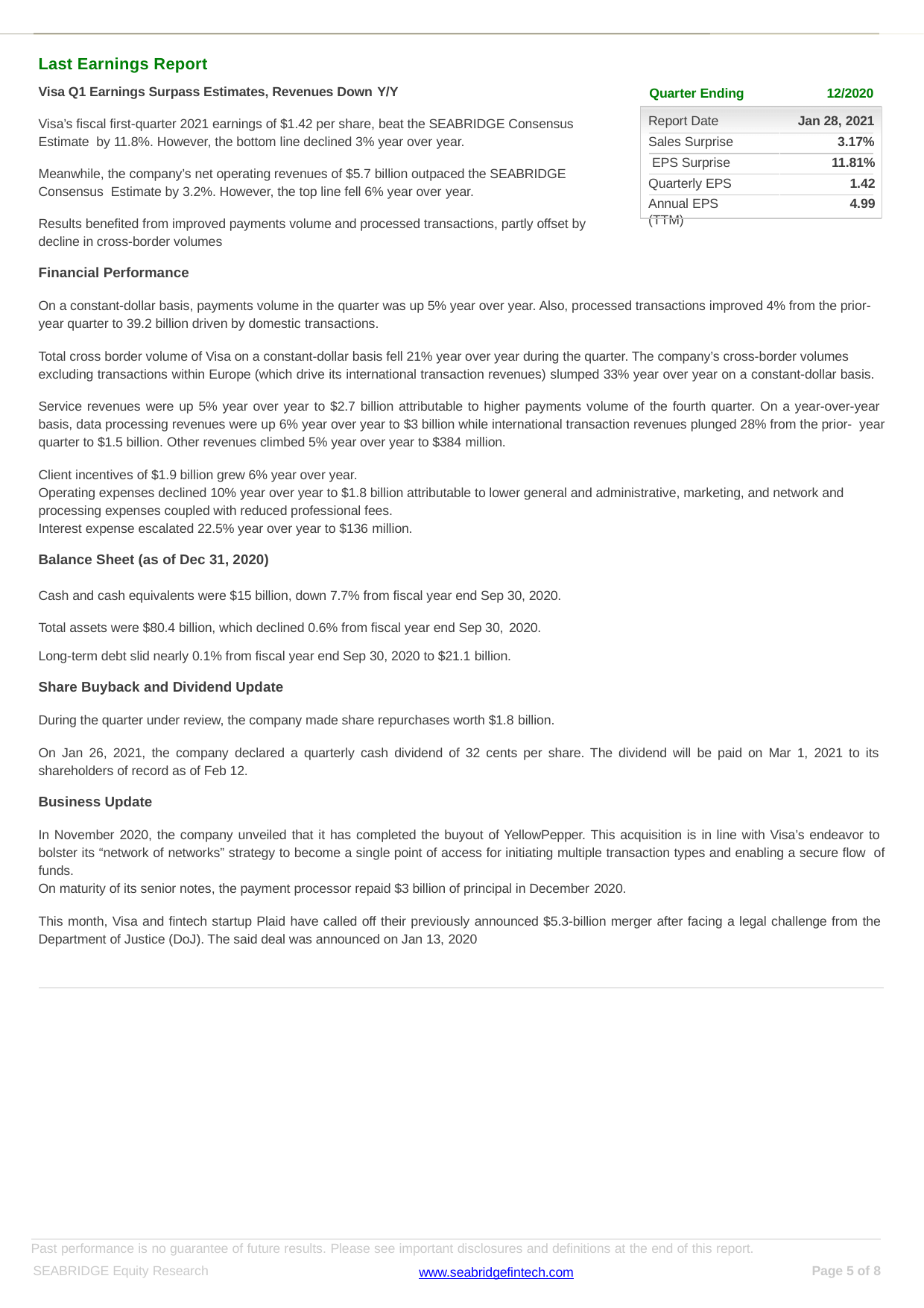

Last Earnings Report
Visa Q1 Earnings Surpass Estimates, Revenues Down Y/Y
Quarter Ending
12/2020
Report Date  Sales Surprise  EPS Surprise  Quarterly EPS
Annual EPS (TTM)
Jan 28, 2021
3.17%
11.81%
1.42
4.99

Visa’s fiscal first-quarter 2021 earnings of $1.42 per share, beat the SEABRIDGE Consensus Estimate  by 11.8%. However, the bottom line declined 3% year over year.

Meanwhile, the company’s net operating revenues of $5.7 billion outpaced the SEABRIDGE Consensus  Estimate by 3.2%. However, the top line fell 6% year over year.

Results benefited from improved payments volume and processed transactions, partly offset by  decline in cross-border volumes

Financial Performance

On a constant-dollar basis, payments volume in the quarter was up 5% year over year. Also, processed transactions improved 4% from the prior-  year quarter to 39.2 billion driven by domestic transactions.

Total cross border volume of Visa on a constant-dollar basis fell 21% year over year during the quarter. The company’s cross-border volumes  excluding transactions within Europe (which drive its international transaction revenues) slumped 33% year over year on a constant-dollar basis.

Service revenues were up 5% year over year to $2.7 billion attributable to higher payments volume of the fourth quarter. On a year-over-year  basis, data processing revenues were up 6% year over year to $3 billion while international transaction revenues plunged 28% from the prior-  year quarter to $1.5 billion. Other revenues climbed 5% year over year to $384 million.

Client incentives of $1.9 billion grew 6% year over year.
Operating expenses declined 10% year over year to $1.8 billion attributable to lower general and administrative, marketing, and network and  processing expenses coupled with reduced professional fees.
Interest expense escalated 22.5% year over year to $136 million.

Balance Sheet (as of Dec 31, 2020)
Cash and cash equivalents were $15 billion, down 7.7% from fiscal year end Sep 30, 2020.  Total assets were $80.4 billion, which declined 0.6% from fiscal year end Sep 30, 2020.
Long-term debt slid nearly 0.1% from fiscal year end Sep 30, 2020 to $21.1 billion.

Share Buyback and Dividend Update

During the quarter under review, the company made share repurchases worth $1.8 billion.

On Jan 26, 2021, the company declared a quarterly cash dividend of 32 cents per share. The dividend will be paid on Mar 1, 2021 to its  shareholders of record as of Feb 12.

Business Update

In November 2020, the company unveiled that it has completed the buyout of YellowPepper. This acquisition is in line with Visa’s endeavor to  bolster its “network of networks” strategy to become a single point of access for initiating multiple transaction types and enabling a secure flow  of funds.
On maturity of its senior notes, the payment processor repaid $3 billion of principal in December 2020.

This month, Visa and fintech startup Plaid have called off their previously announced $5.3-billion merger after facing a legal challenge from the  Department of Justice (DoJ). The said deal was announced on Jan 13, 2020

Past performance is no guarantee of future results. Please see important disclosures and definitions at the end of this report.
SEABRIDGE Equity Research
Page 5 of 8
www.seabridgefintech.com